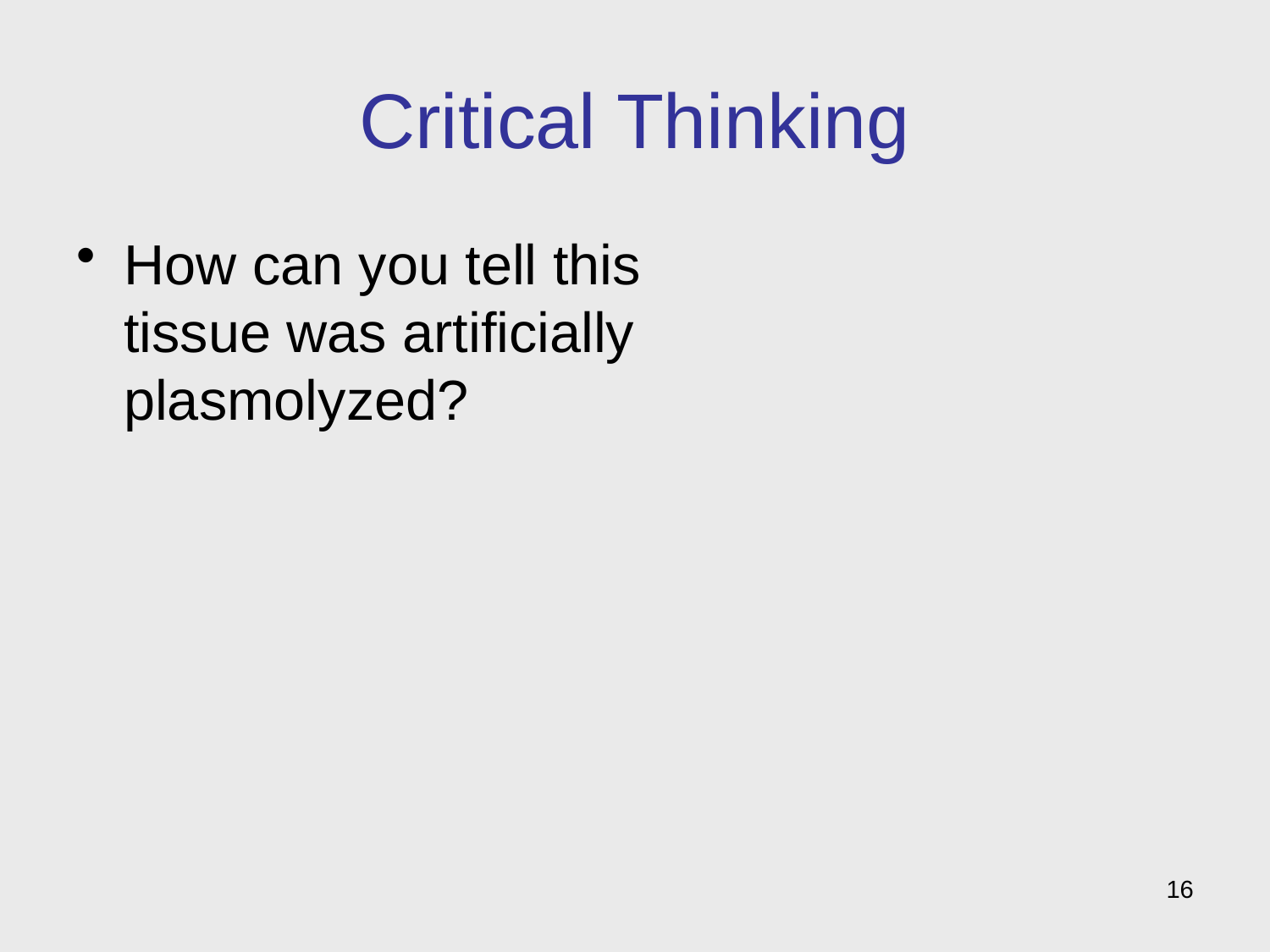

# Critical Thinking
How can you tell this tissue was artificially plasmolyzed?
16